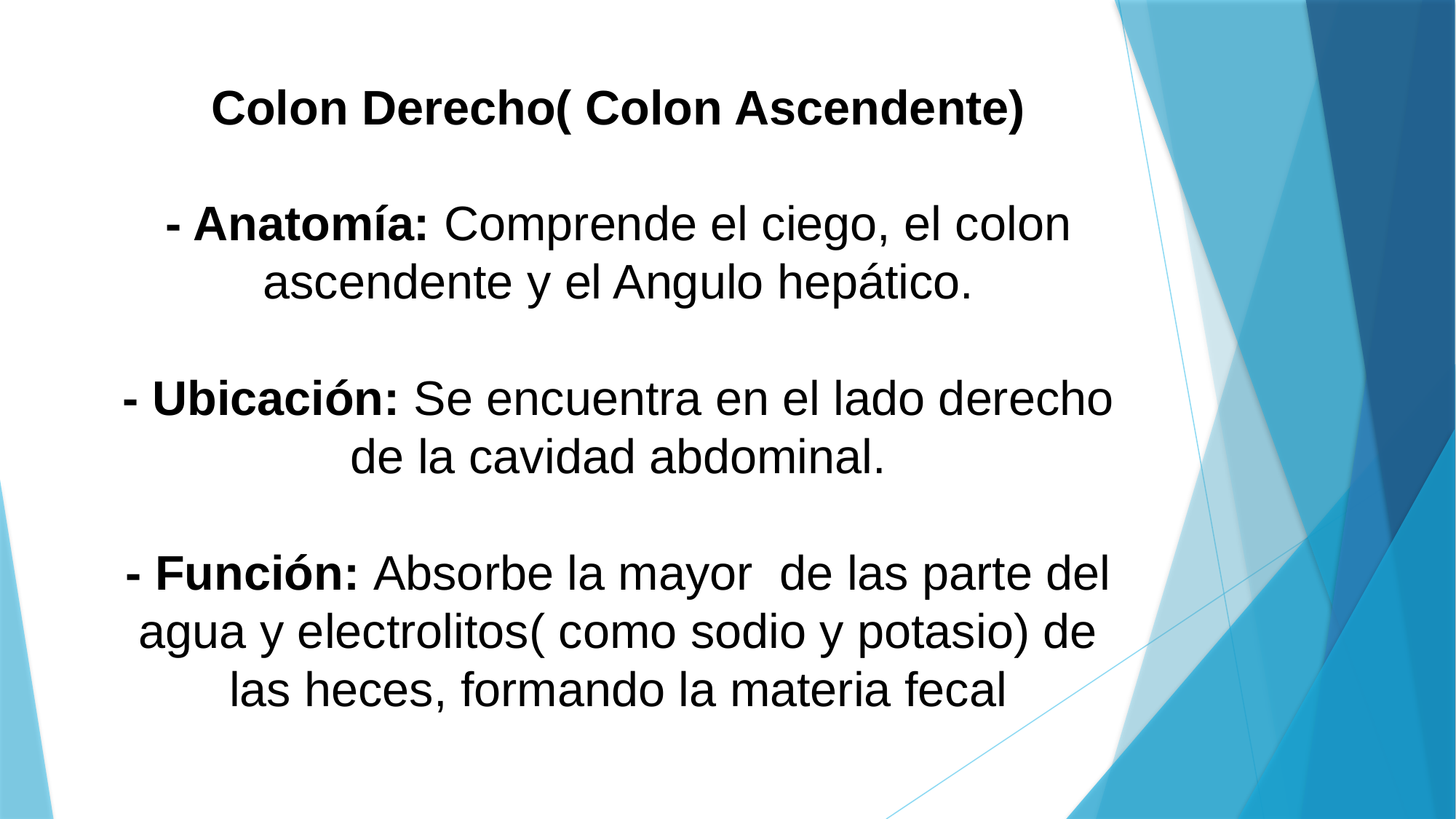

# Colon Derecho( Colon Ascendente) - Anatomía: Comprende el ciego, el colon ascendente y el Angulo hepático. - Ubicación: Se encuentra en el lado derecho de la cavidad abdominal. - Función: Absorbe la mayor  de las parte del agua y electrolitos( como sodio y potasio) de las heces, formando la materia fecal